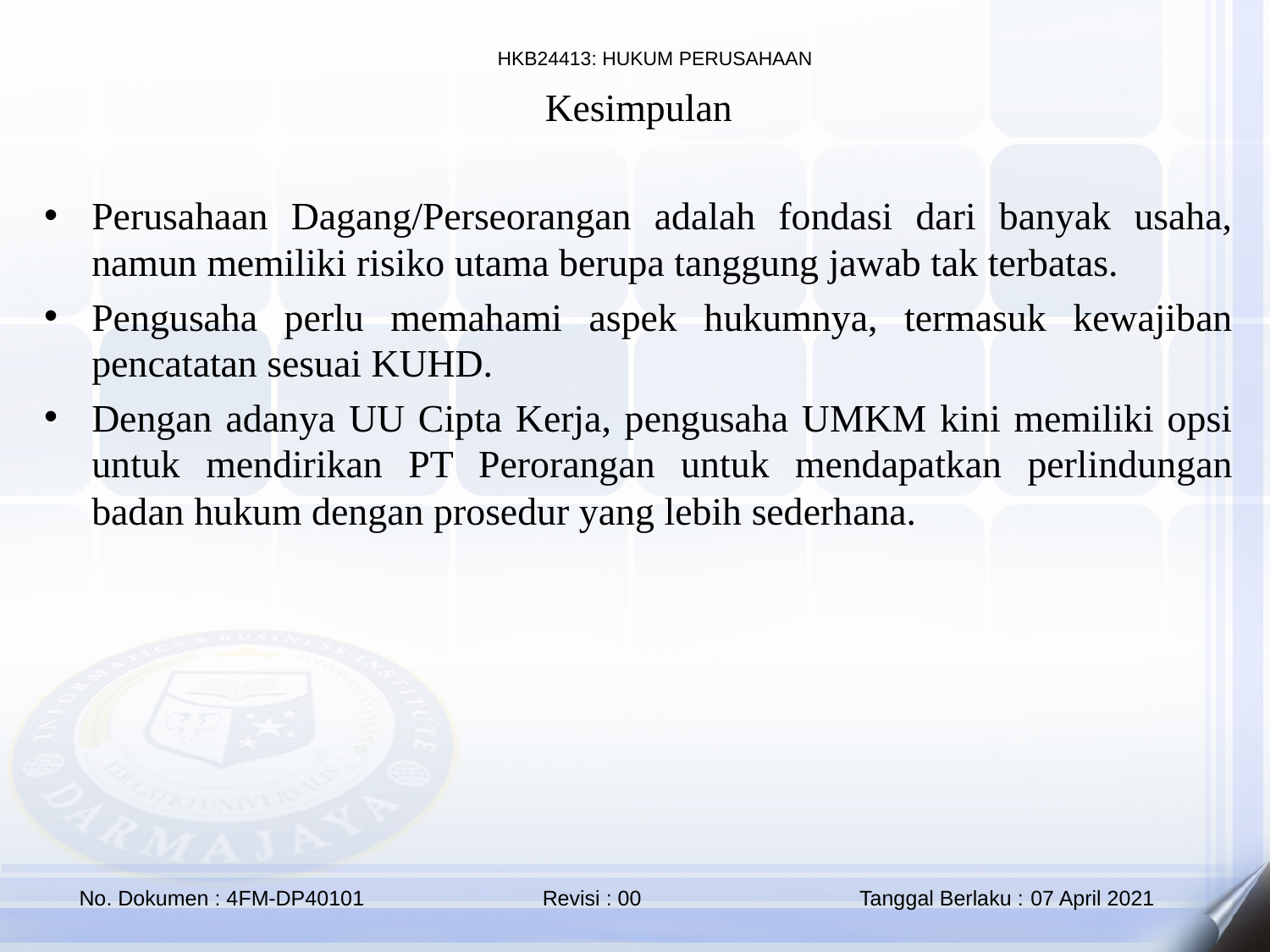

Kesimpulan

Perusahaan Dagang/Perseorangan adalah fondasi dari banyak usaha, namun memiliki risiko utama berupa tanggung jawab tak terbatas.
Pengusaha perlu memahami aspek hukumnya, termasuk kewajiban pencatatan sesuai KUHD.
Dengan adanya UU Cipta Kerja, pengusaha UMKM kini memiliki opsi untuk mendirikan PT Perorangan untuk mendapatkan perlindungan badan hukum dengan prosedur yang lebih sederhana.